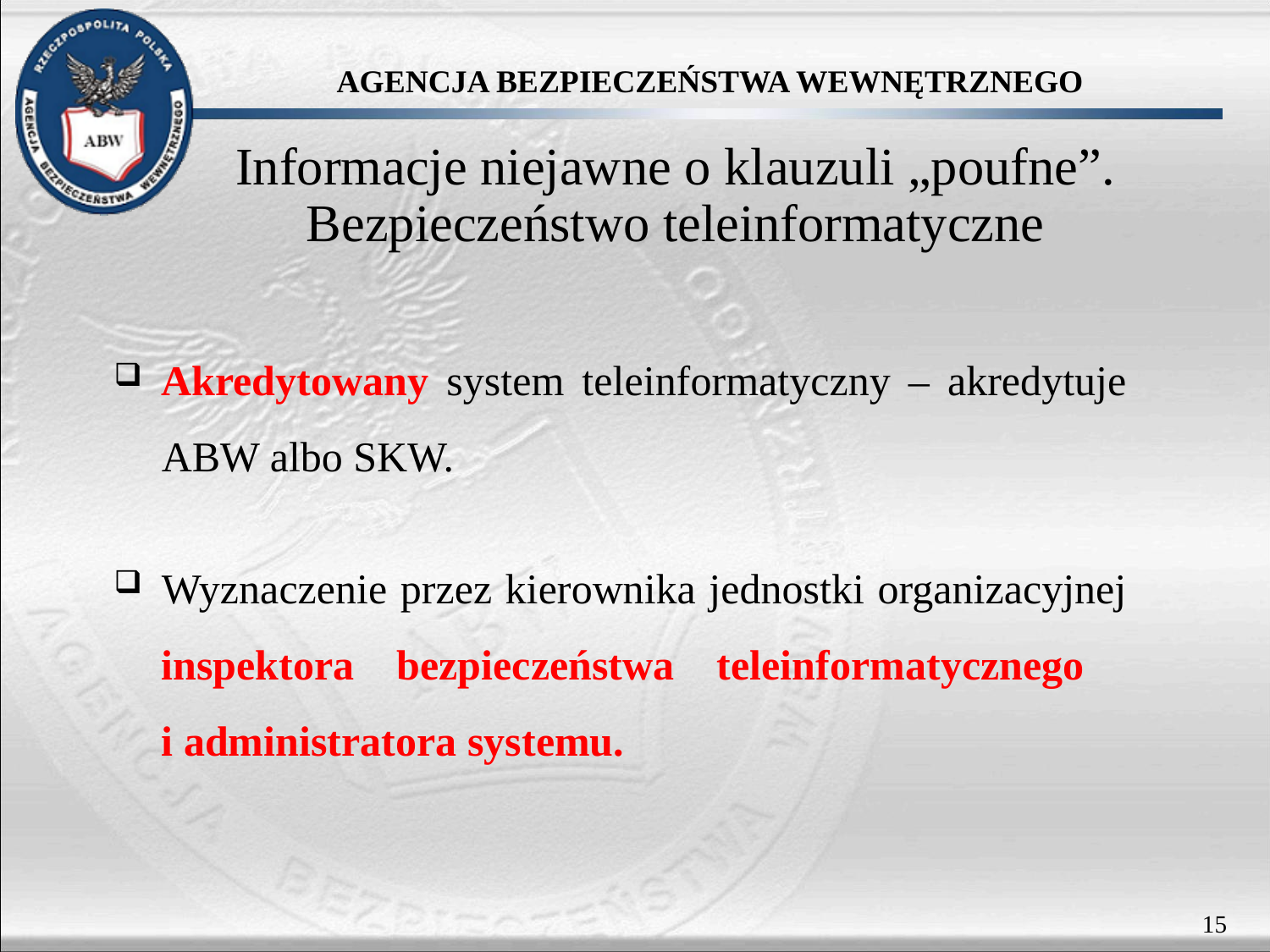

Informacje niejawne o klauzuli „poufne”.
Bezpieczeństwo teleinformatyczne
Akredytowany system teleinformatyczny – akredytuje ABW albo SKW.

Wyznaczenie przez kierownika jednostki organizacyjnej inspektora bezpieczeństwa teleinformatycznego
i administratora systemu.
15